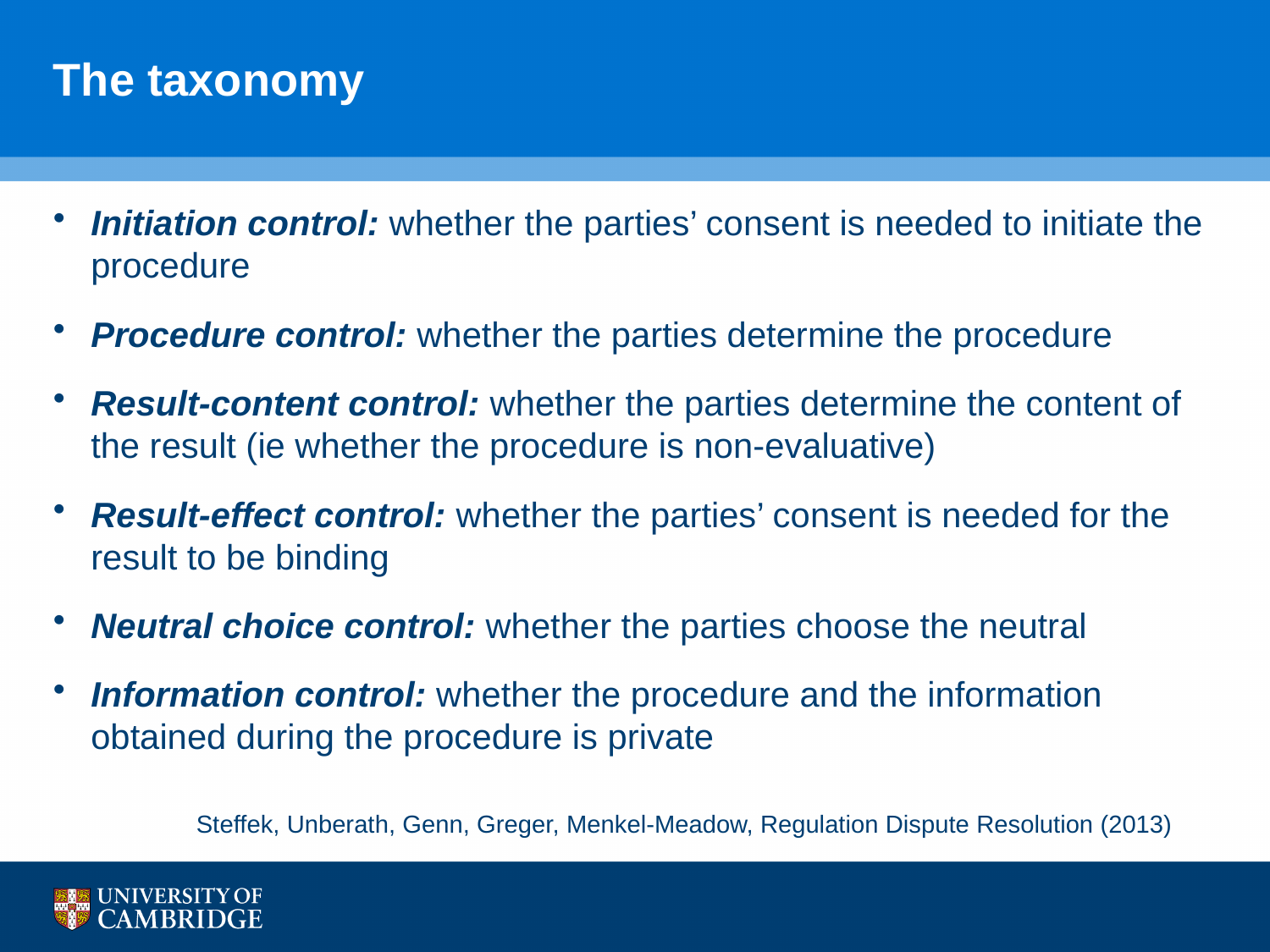

# The taxonomy
Initiation control: whether the parties’ consent is needed to initiate the procedure
Procedure control: whether the parties determine the procedure
Result-content control: whether the parties determine the content of the result (ie whether the procedure is non-evaluative)
Result-effect control: whether the parties’ consent is needed for the result to be binding
Neutral choice control: whether the parties choose the neutral
Information control: whether the procedure and the information obtained during the procedure is private
Steffek, Unberath, Genn, Greger, Menkel-Meadow, Regulation Dispute Resolution (2013)